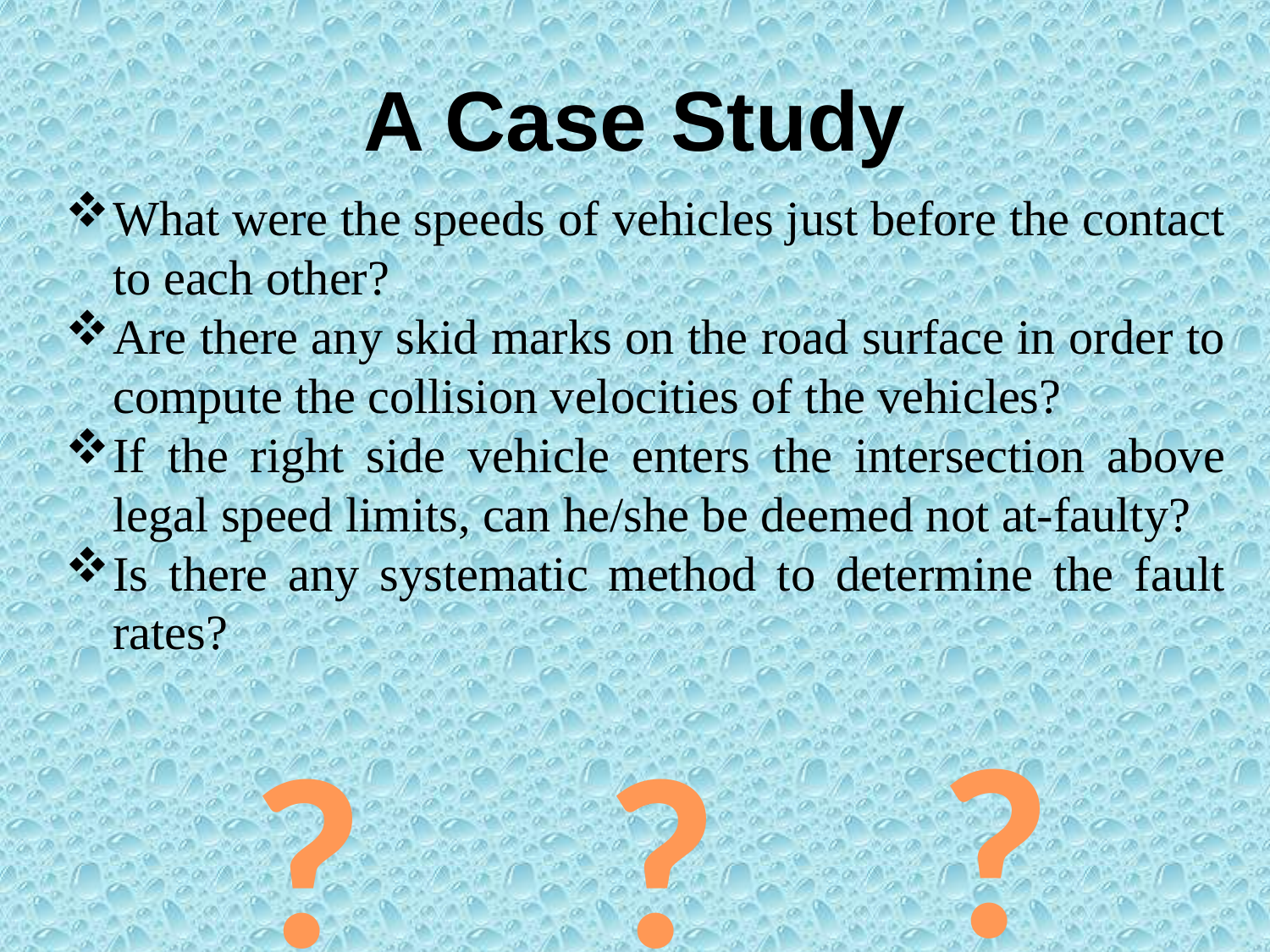

# A Case Study
What were the speeds of vehicles just before the contact to each other?
Are there any skid marks on the road surface in order to compute the collision velocities of the vehicles?
If the right side vehicle enters the intersection above legal speed limits, can he/she be deemed not at-faulty?
Is there any systematic method to determine the fault rates?

?
?
?